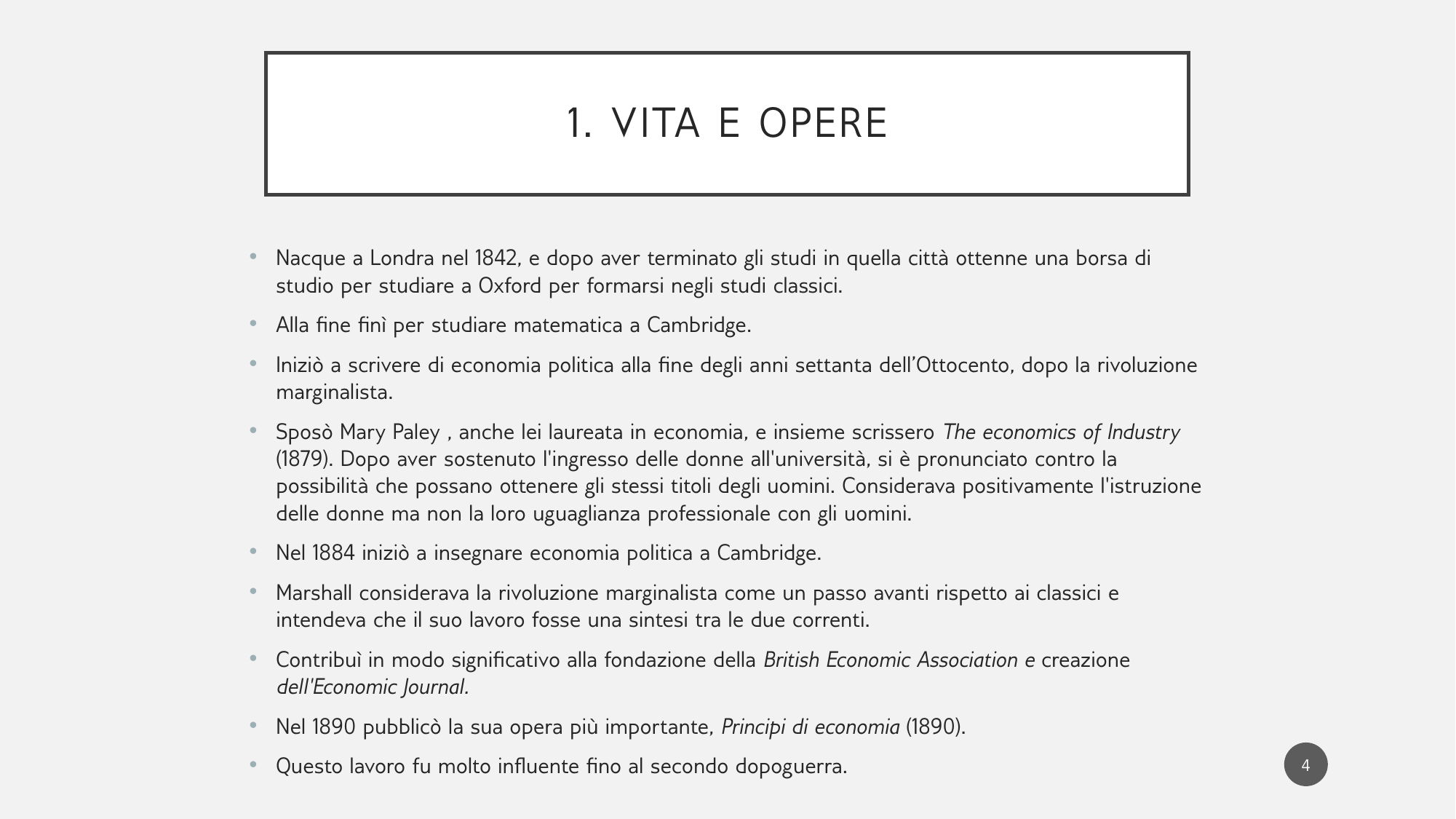

# 1. Vita e opere
Nacque a Londra nel 1842, e dopo aver terminato gli studi in quella città ottenne una borsa di studio per studiare a Oxford per formarsi negli studi classici.
Alla fine finì per studiare matematica a Cambridge.
Iniziò a scrivere di economia politica alla fine degli anni settanta dell’Ottocento, dopo la rivoluzione marginalista.
Sposò Mary Paley , anche lei laureata in economia, e insieme scrissero The economics of Industry (1879). Dopo aver sostenuto l'ingresso delle donne all'università, si è pronunciato contro la possibilità che possano ottenere gli stessi titoli degli uomini. Considerava positivamente l'istruzione delle donne ma non la loro uguaglianza professionale con gli uomini.
Nel 1884 iniziò a insegnare economia politica a Cambridge.
Marshall considerava la rivoluzione marginalista come un passo avanti rispetto ai classici e intendeva che il suo lavoro fosse una sintesi tra le due correnti.
Contribuì in modo significativo alla fondazione della British Economic Association e creazione dell'Economic Journal.
Nel 1890 pubblicò la sua opera più importante, Principi di economia (1890).
Questo lavoro fu molto influente fino al secondo dopoguerra.

4